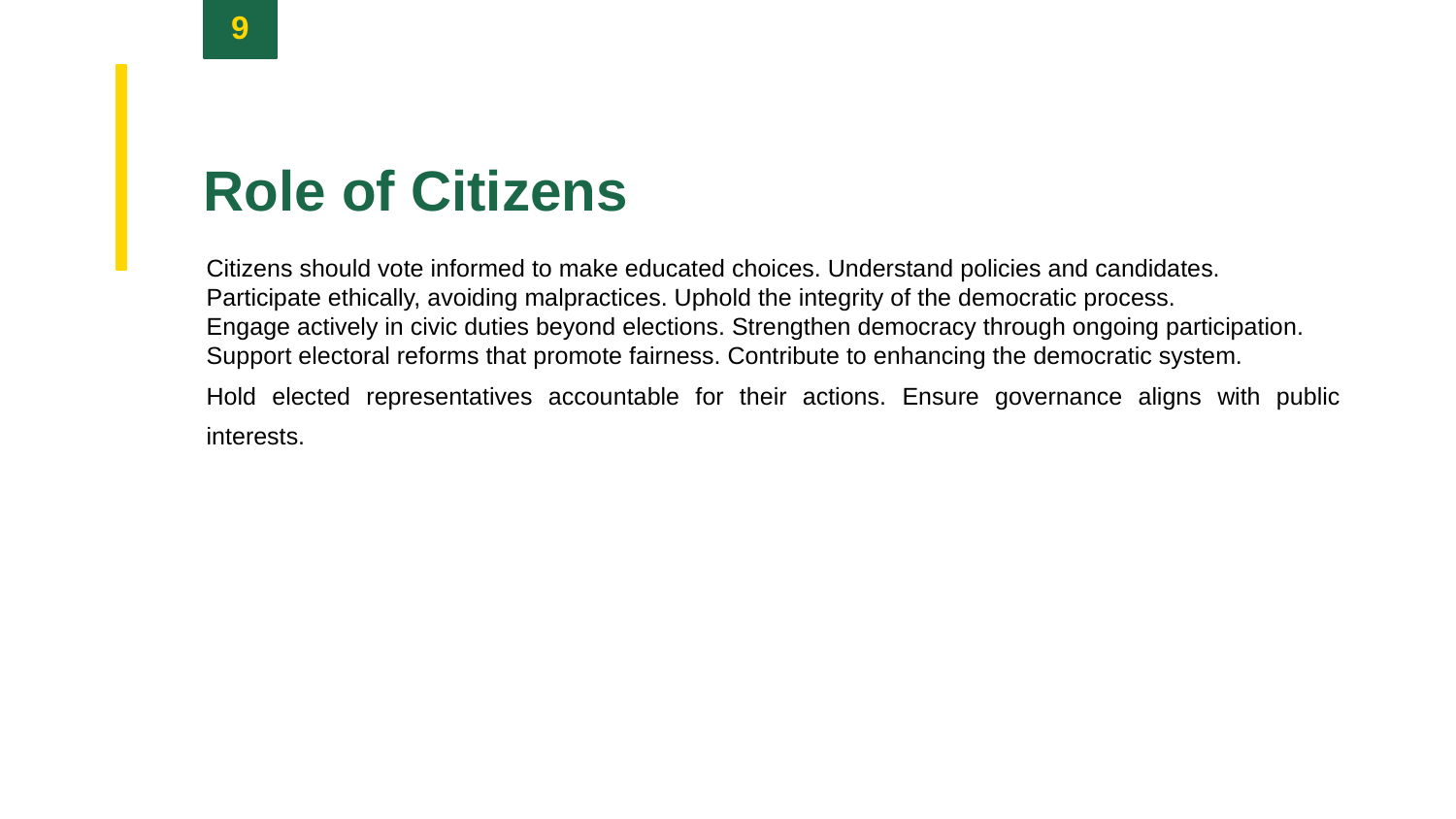

9

Role of Citizens
Citizens should vote informed to make educated choices. Understand policies and candidates.
Participate ethically, avoiding malpractices. Uphold the integrity of the democratic process.
Engage actively in civic duties beyond elections. Strengthen democracy through ongoing participation.
Support electoral reforms that promote fairness. Contribute to enhancing the democratic system.
Hold elected representatives accountable for their actions. Ensure governance aligns with public interests.